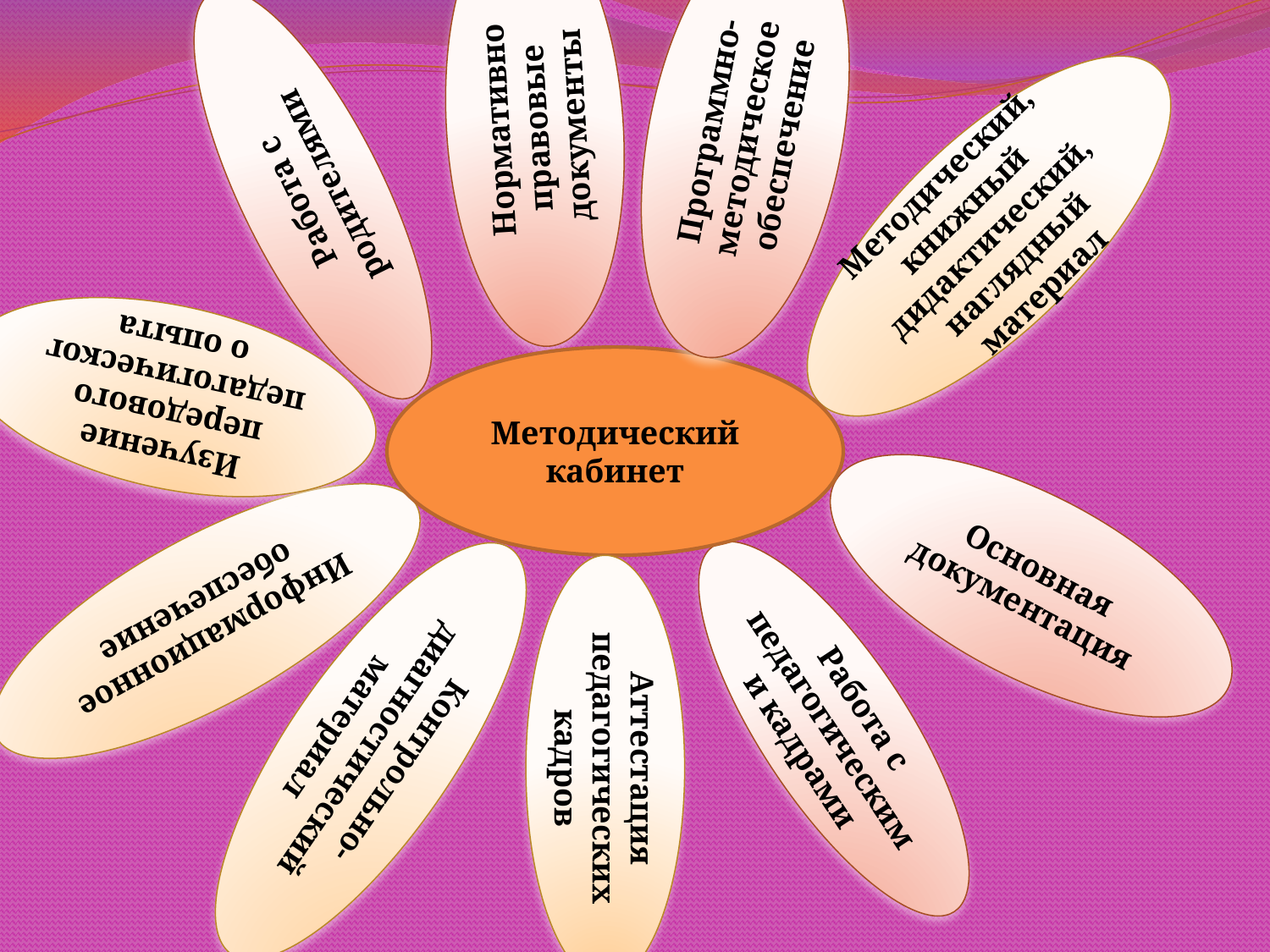

Нормативно правовые документы
Программно-методическое обеспечение
Работа с родителями
Методический,
книжный дидактический,
наглядный материал
Изучение передового педагогического опыта
Методический кабинет
Основная документация
Информационное обеспечение
Работа с педагогическими кадрами
Контрольно-диагностический материал
Аттестация педагогических кадров